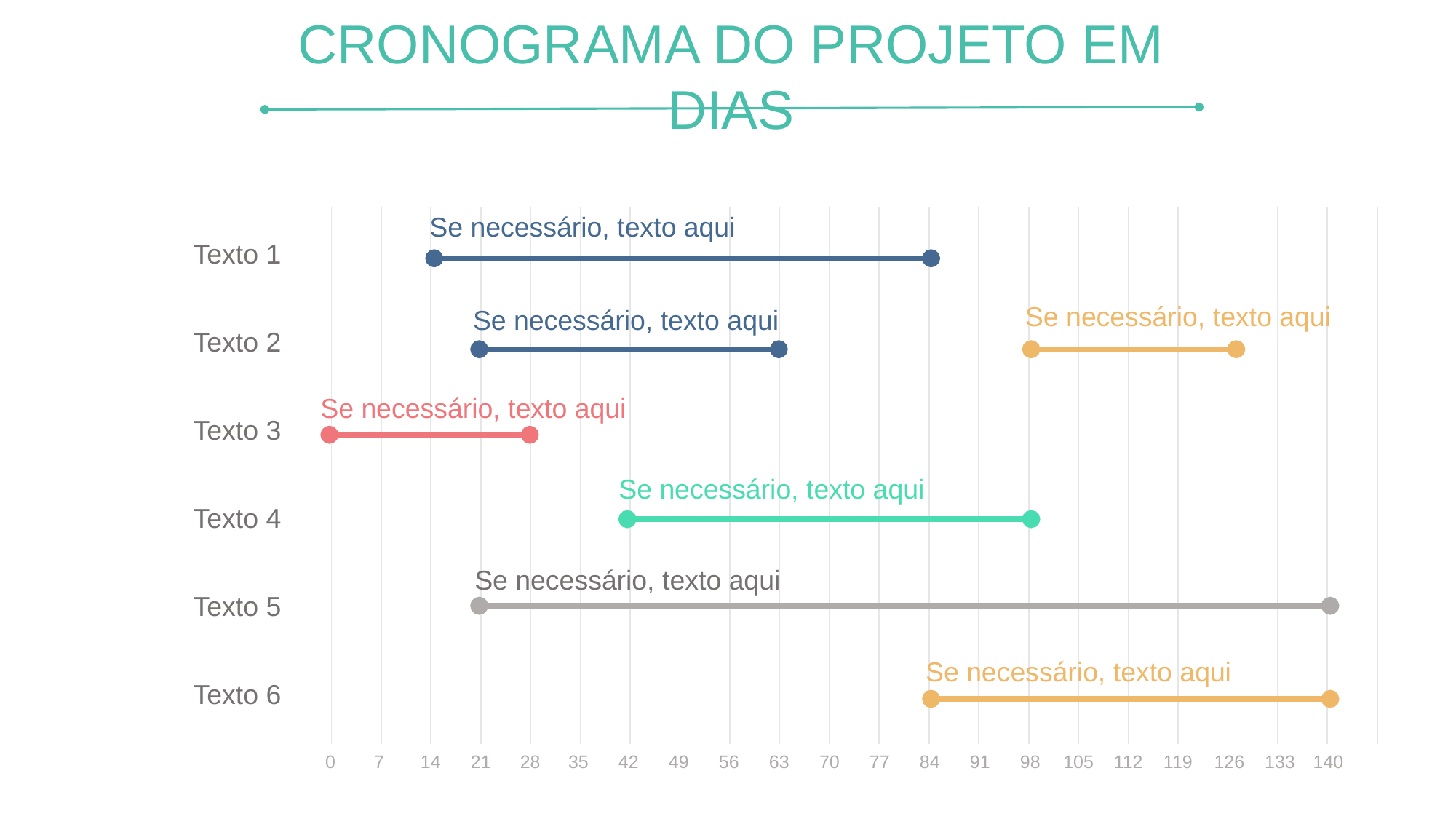

CRONOGRAMA DO PROJETO EM DIAS
Se necessário, texto aqui
|  |  |  |  |  |  |  |  |  |  |  |  |  |  |  |  |  |  |  |  |  |  |
| --- | --- | --- | --- | --- | --- | --- | --- | --- | --- | --- | --- | --- | --- | --- | --- | --- | --- | --- | --- | --- | --- |
|  |  |  |  |  |  |  |  |  |  |  |  |  |  |  |  |  |  |  |  |  |  |
|  |  |  |  |  |  |  |  |  |  |  |  |  |  |  |  |  |  |  |  |  |  |
|  |  |  |  |  |  |  |  |  |  |  |  |  |  |  |  |  |  |  |  |  |  |
|  |  |  |  |  |  |  |  |  |  |  |  |  |  |  |  |  |  |  |  |  |  |
|  |  |  |  |  |  |  |  |  |  |  |  |  |  |  |  |  |  |  |  |  |  |
Texto 1
Se necessário, texto aqui
Se necessário, texto aqui
Texto 2
Se necessário, texto aqui
Texto 3
Se necessário, texto aqui
Texto 4
Se necessário, texto aqui
Texto 5
Se necessário, texto aqui
Texto 6
140
133
126
119
28
35
42
49
56
63
70
77
84
91
98
105
112
21
14
7
0